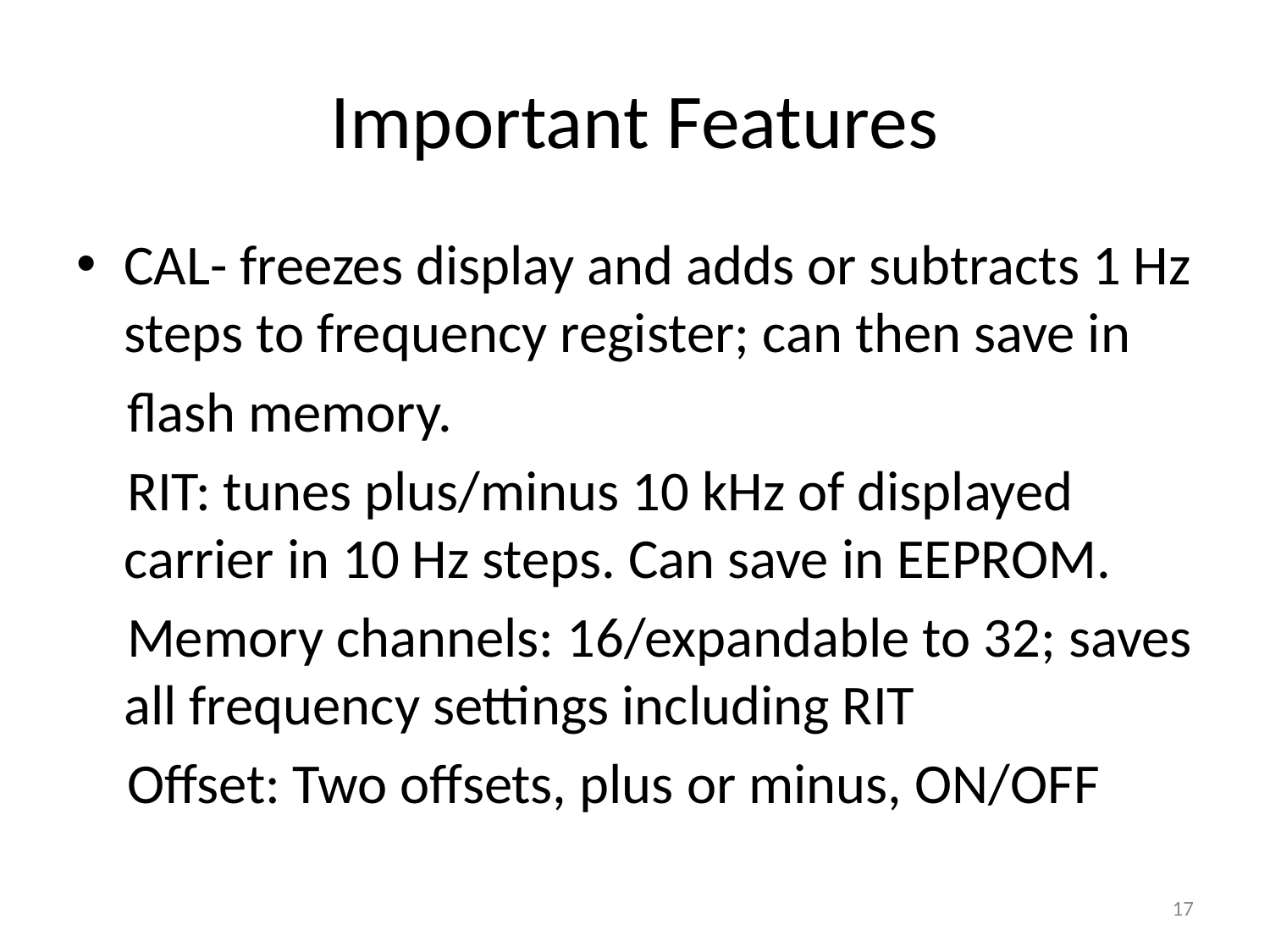

# Important Features
CAL- freezes display and adds or subtracts 1 Hz steps to frequency register; can then save in
    flash memory.
    RIT: tunes plus/minus 10 kHz of displayed carrier in 10 Hz steps. Can save in EEPROM.
    Memory channels: 16/expandable to 32; saves all frequency settings including RIT
    Offset: Two offsets, plus or minus, ON/OFF
17